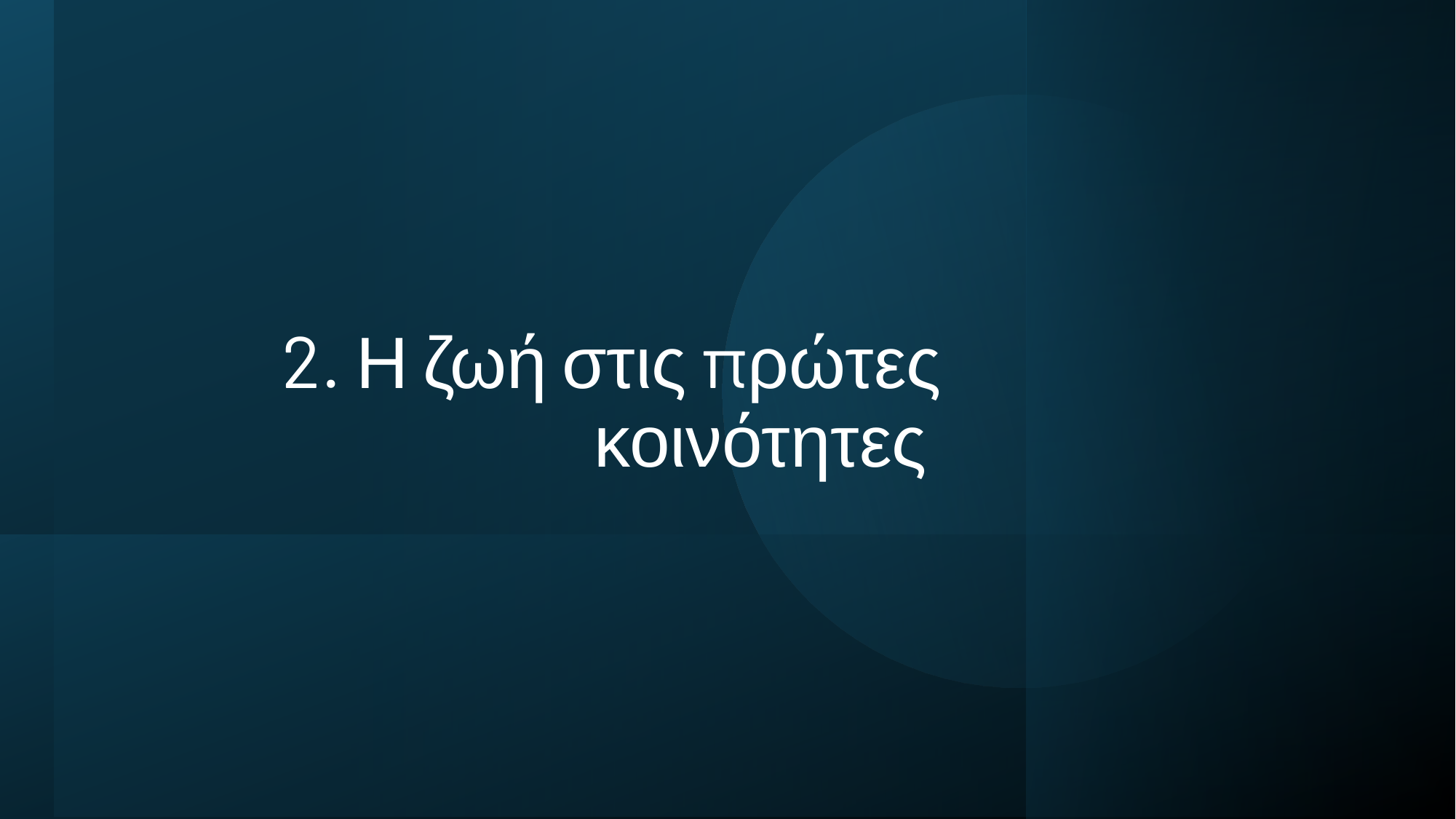

# 2. Η ζωή στις πρώτες κοινότητες